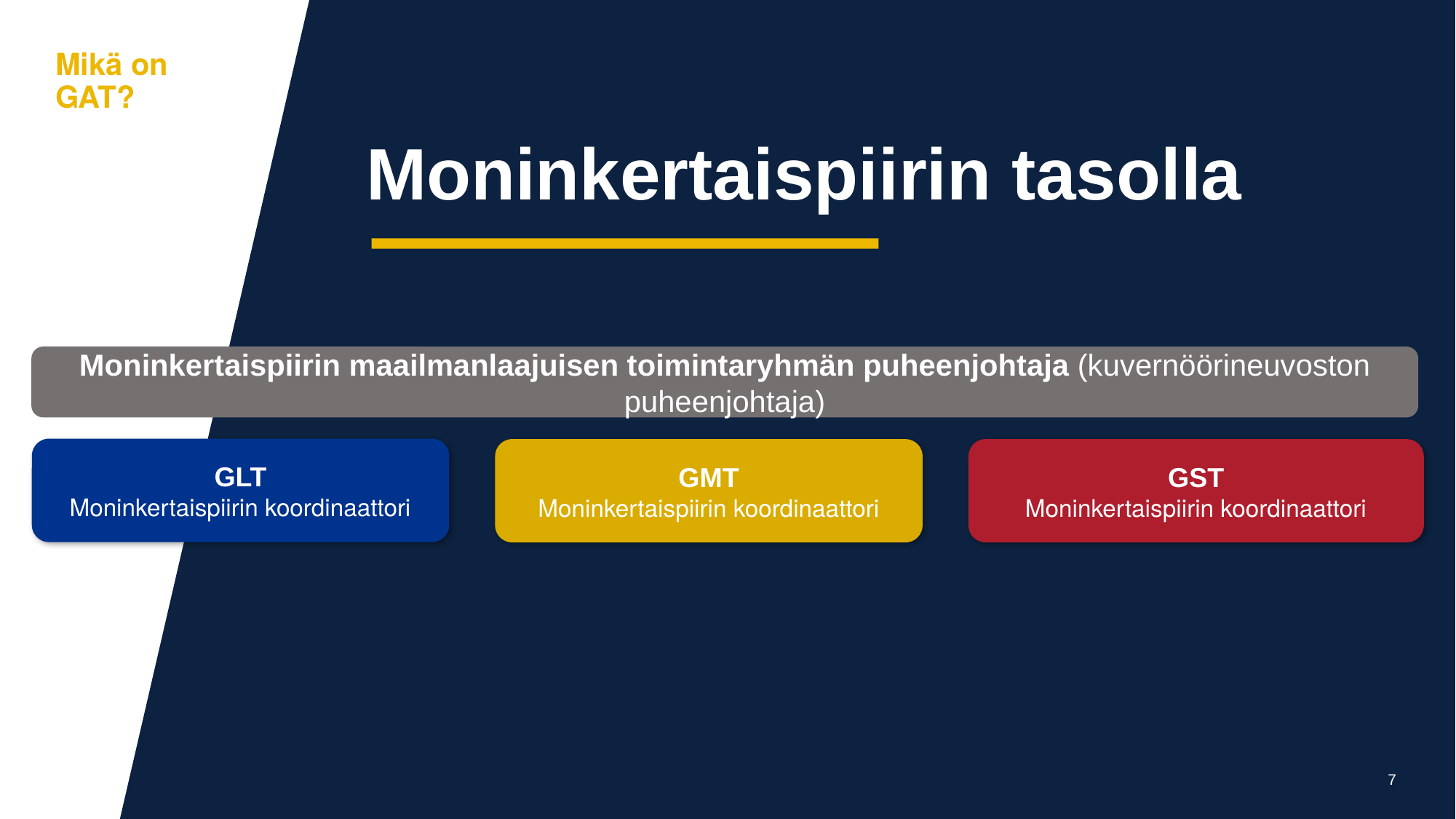

aa

Mikä on GAT?
Moninkertaispiirin tasolla
Moninkertaispiirin maailmanlaajuisen toimintaryhmän puheenjohtaja (kuvernöörineuvoston puheenjohtaja)
GLT
Moninkertaispiirin koordinaattori
GST
Moninkertaispiirin koordinaattori
GMT
Moninkertaispiirin koordinaattori
7